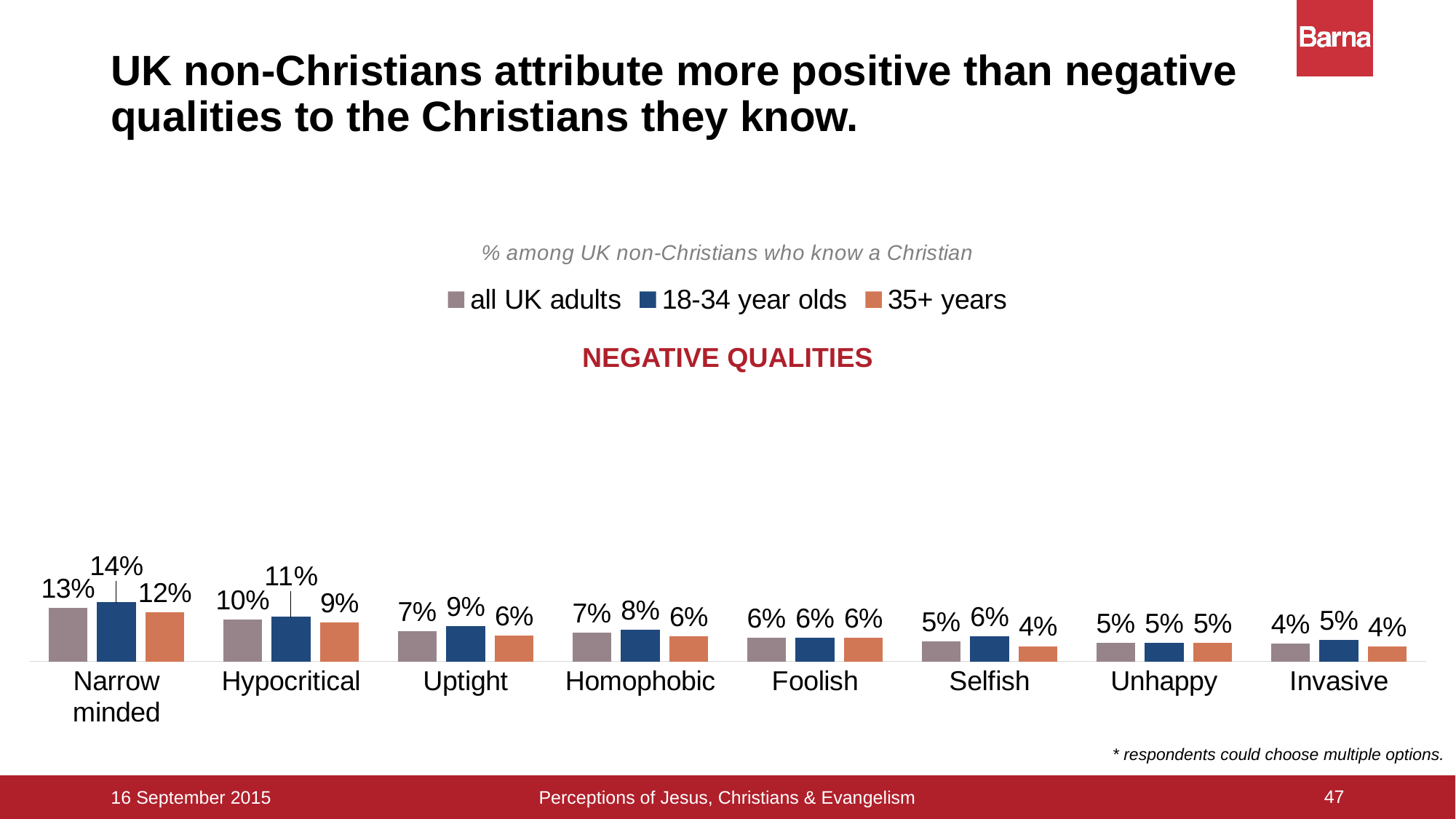

# UK non-Christians attribute more positive than negative qualities to the Christians they know.

### Chart: % among UK non-Christians who know a Christian

| Category | all UK adults | 18-34 year olds | 35+ years |
|---|---|---|---|
| Narrow minded | 0.13 | 0.143 | 0.119 |
| Hypocritical | 0.101 | 0.108 | 0.094 |
| Uptight | 0.073 | 0.086 | 0.062 |
| Homophobic | 0.069 | 0.077 | 0.061 |
| Foolish | 0.058 | 0.058 | 0.057 |
| Selfish | 0.048 | 0.061 | 0.037 |
| Unhappy | 0.045 | 0.045 | 0.045 |
| Invasive | 0.043 | 0.052 | 0.036 |
NEGATIVE QUALITIES
* respondents could choose multiple options.
47
Perceptions of Jesus, Christians & Evangelism
16 September 2015